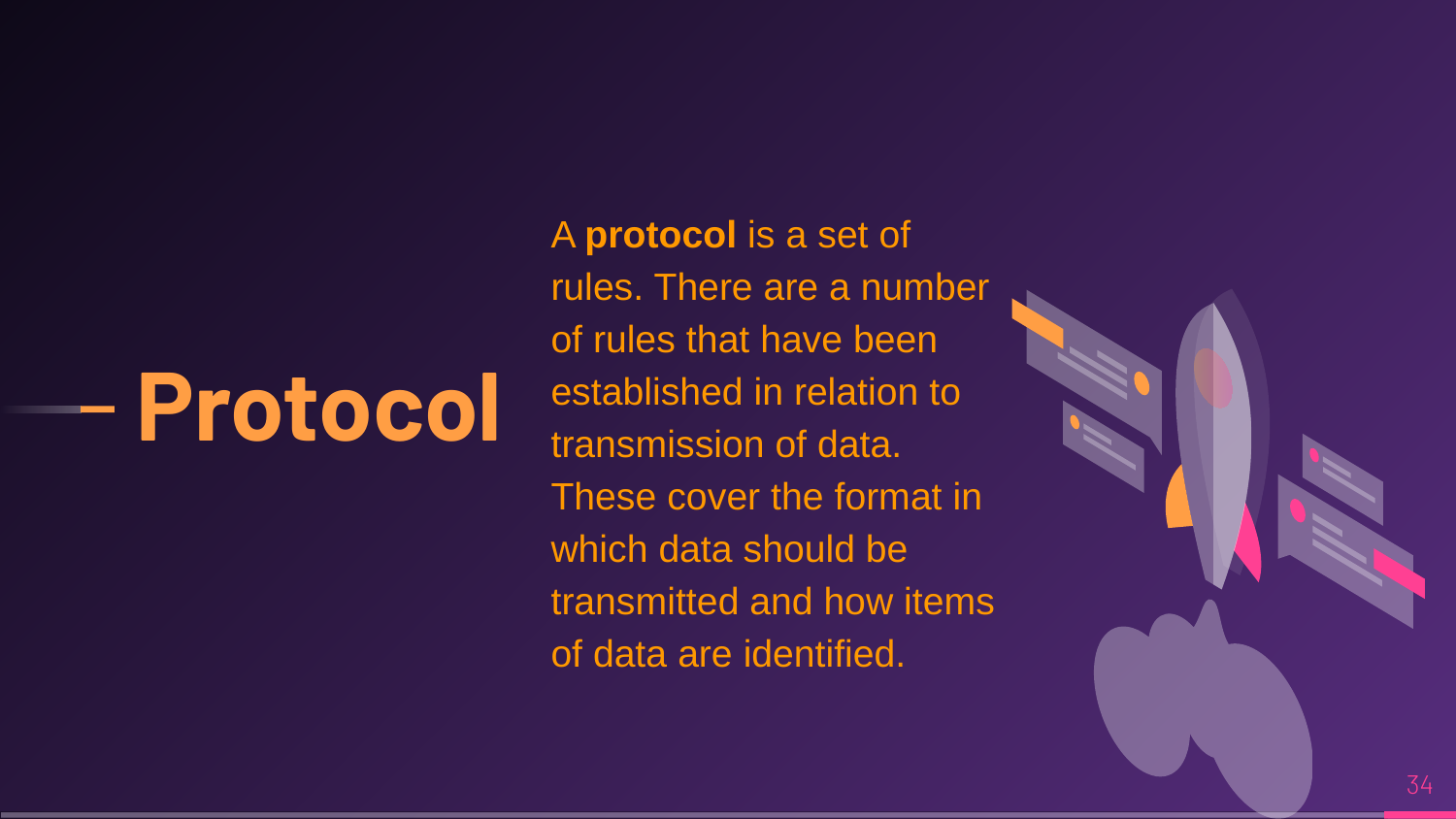

Protocol
A protocol is a set of rules. There are a number of rules that have been established in relation to transmission of data. These cover the format in which data should be transmitted and how items of data are identified.

34